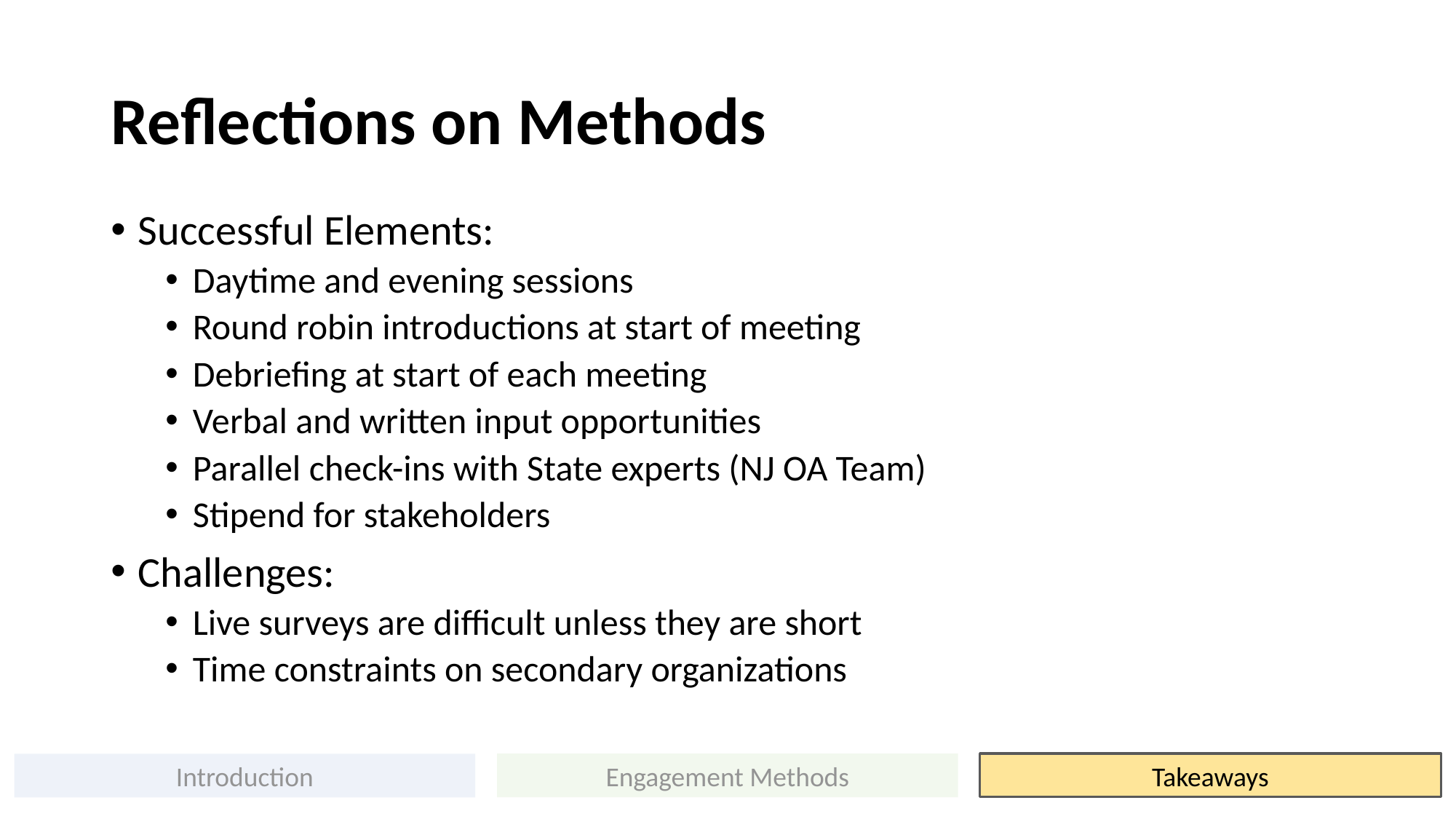

# Reflections on Methods
Successful Elements:
Daytime and evening sessions
Round robin introductions at start of meeting
Debriefing at start of each meeting
Verbal and written input opportunities
Parallel check-ins with State experts (NJ OA Team)
Stipend for stakeholders
Challenges:
Live surveys are difficult unless they are short
Time constraints on secondary organizations

Takeaways
Engagement Methods
Introduction